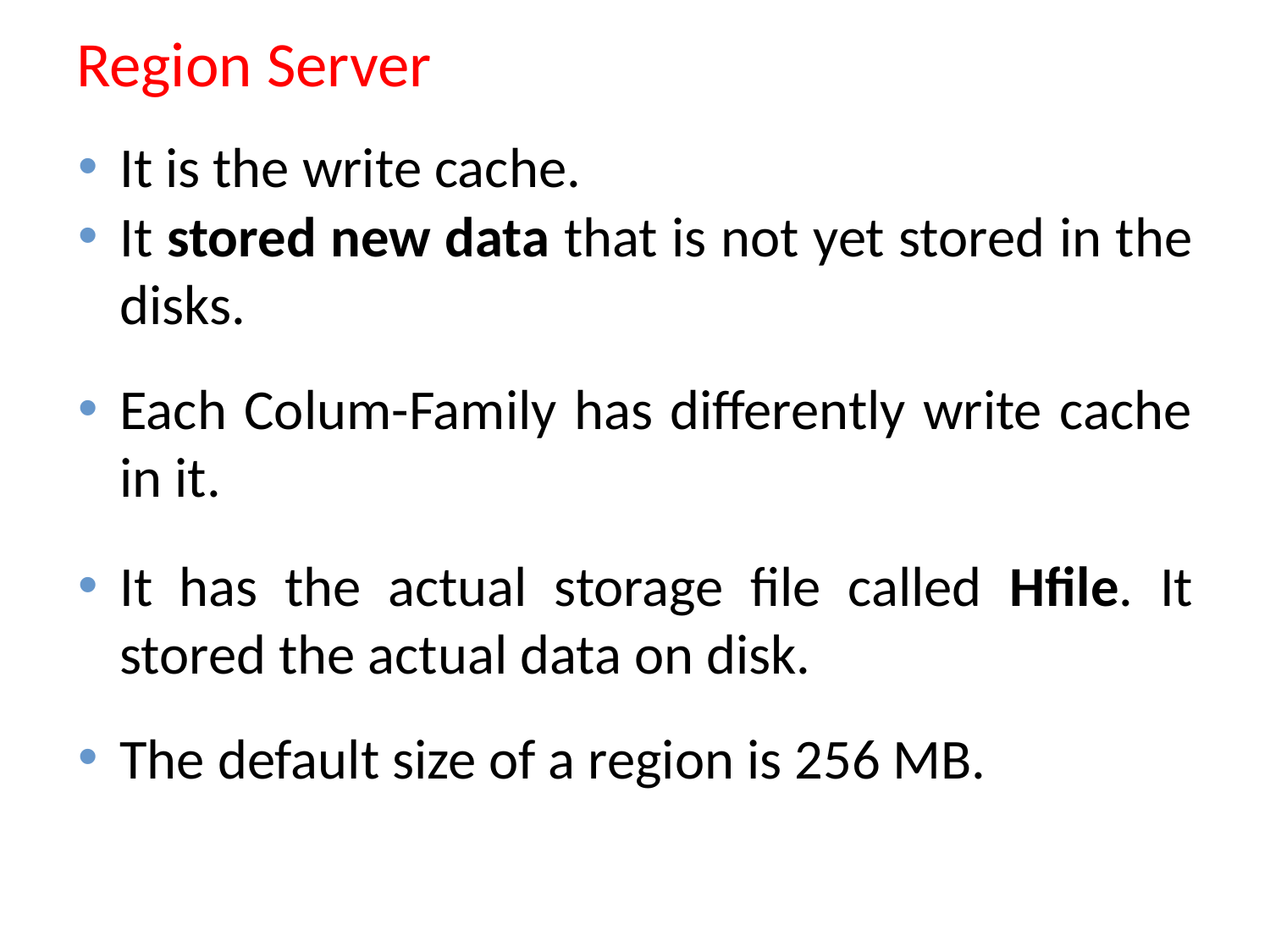

# Region Server
It is the write cache.
It stored new data that is not yet stored in the disks.

Each Colum-Family has differently write cache in it.

It has the actual storage file called Hfile. It stored the actual data on disk.

The default size of a region is 256 MB.